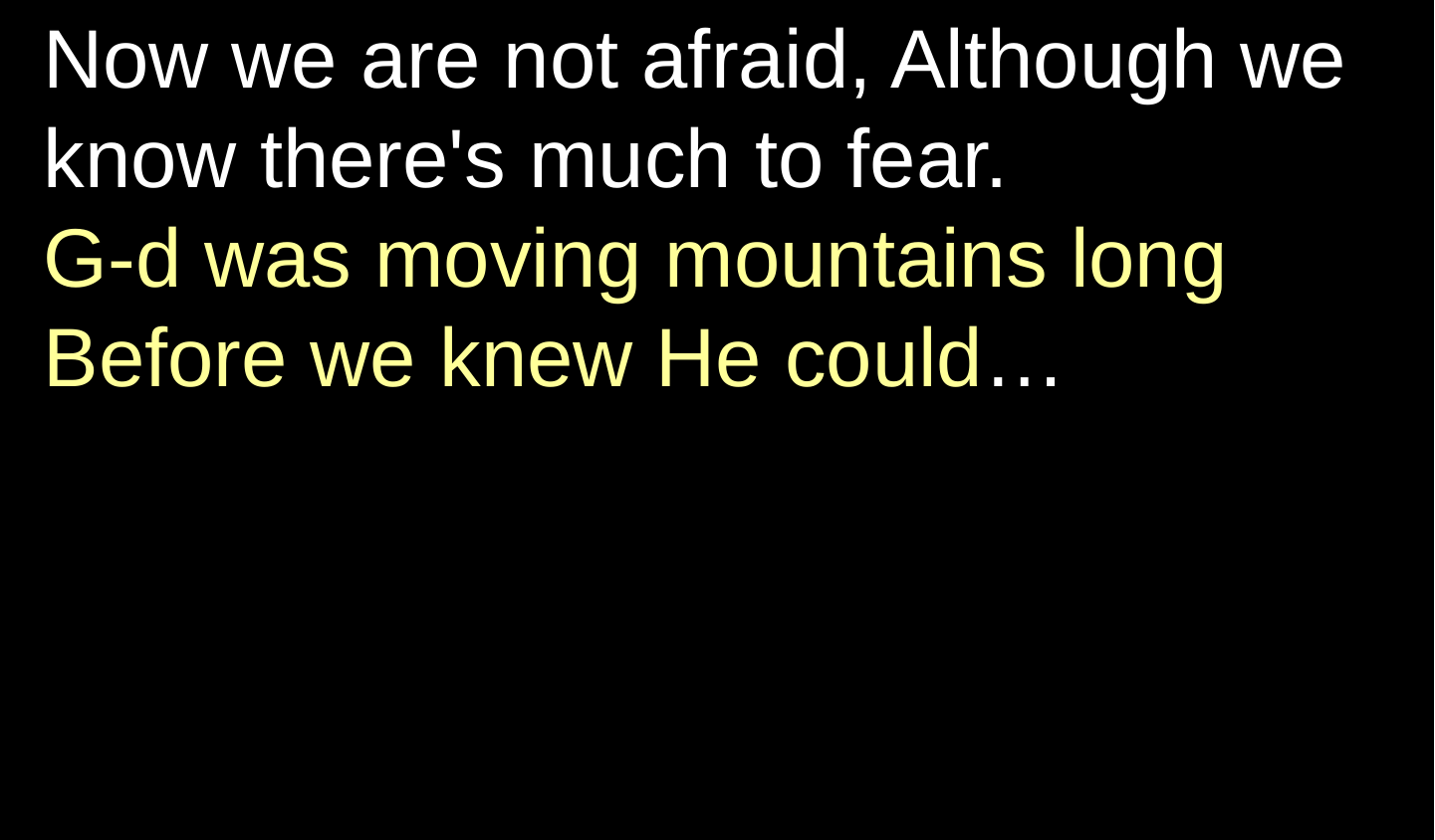

Now we are not afraid, Although we know there's much to fear.
G-d was moving mountains long
Before we knew He could…